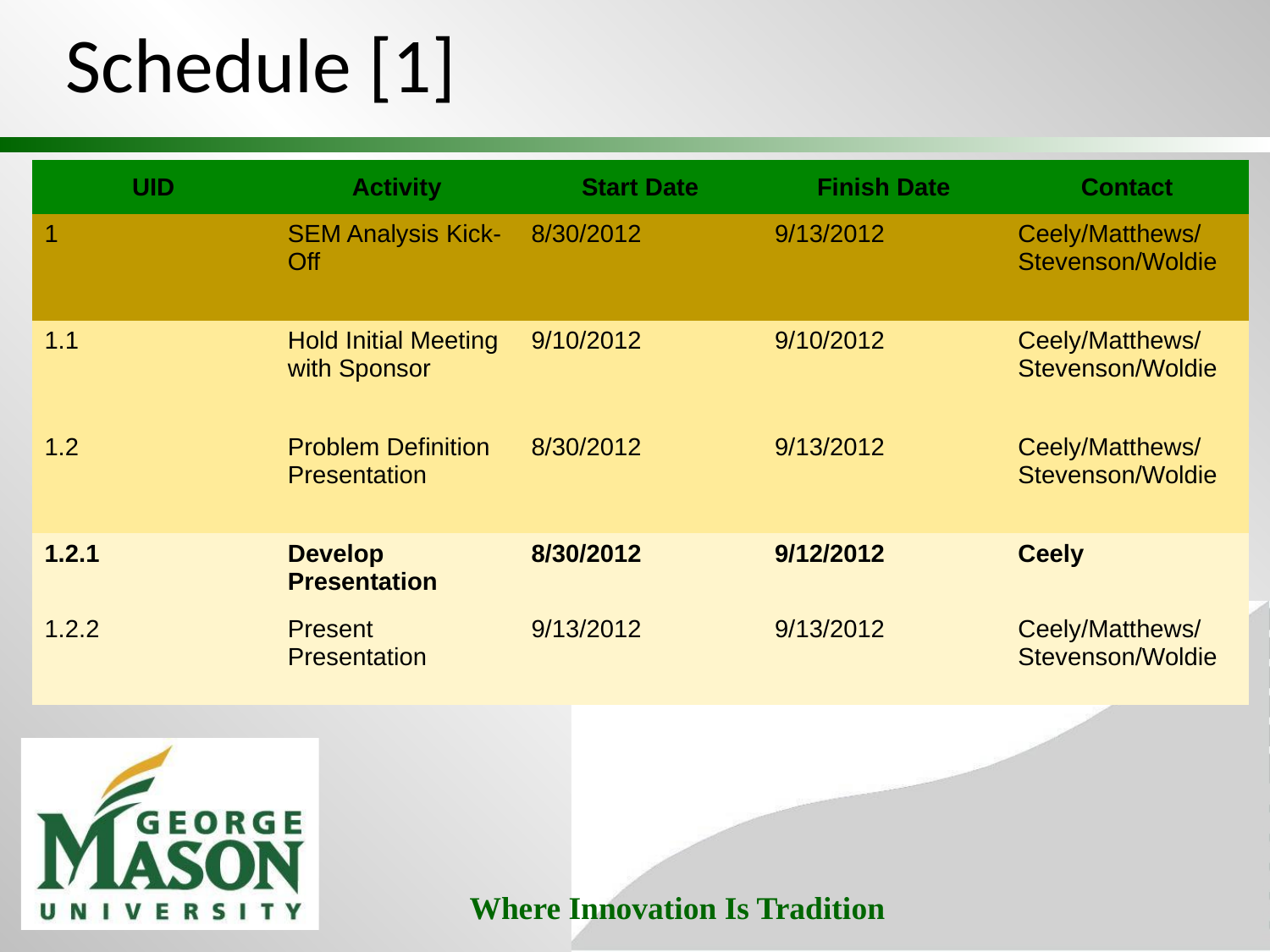

# Schedule [1]
| UID | Activity | Start Date | Finish Date | Contact |
| --- | --- | --- | --- | --- |
| 1 | SEM Analysis Kick-Off | 8/30/2012 | 9/13/2012 | Ceely/Matthews/Stevenson/Woldie |
| 1.1 | Hold Initial Meeting with Sponsor | 9/10/2012 | 9/10/2012 | Ceely/Matthews/Stevenson/Woldie |
| 1.2 | Problem Definition Presentation | 8/30/2012 | 9/13/2012 | Ceely/Matthews/Stevenson/Woldie |
| 1.2.1 | Develop Presentation | 8/30/2012 | 9/12/2012 | Ceely |
| 1.2.2 | Present Presentation | 9/13/2012 | 9/13/2012 | Ceely/Matthews/Stevenson/Woldie |